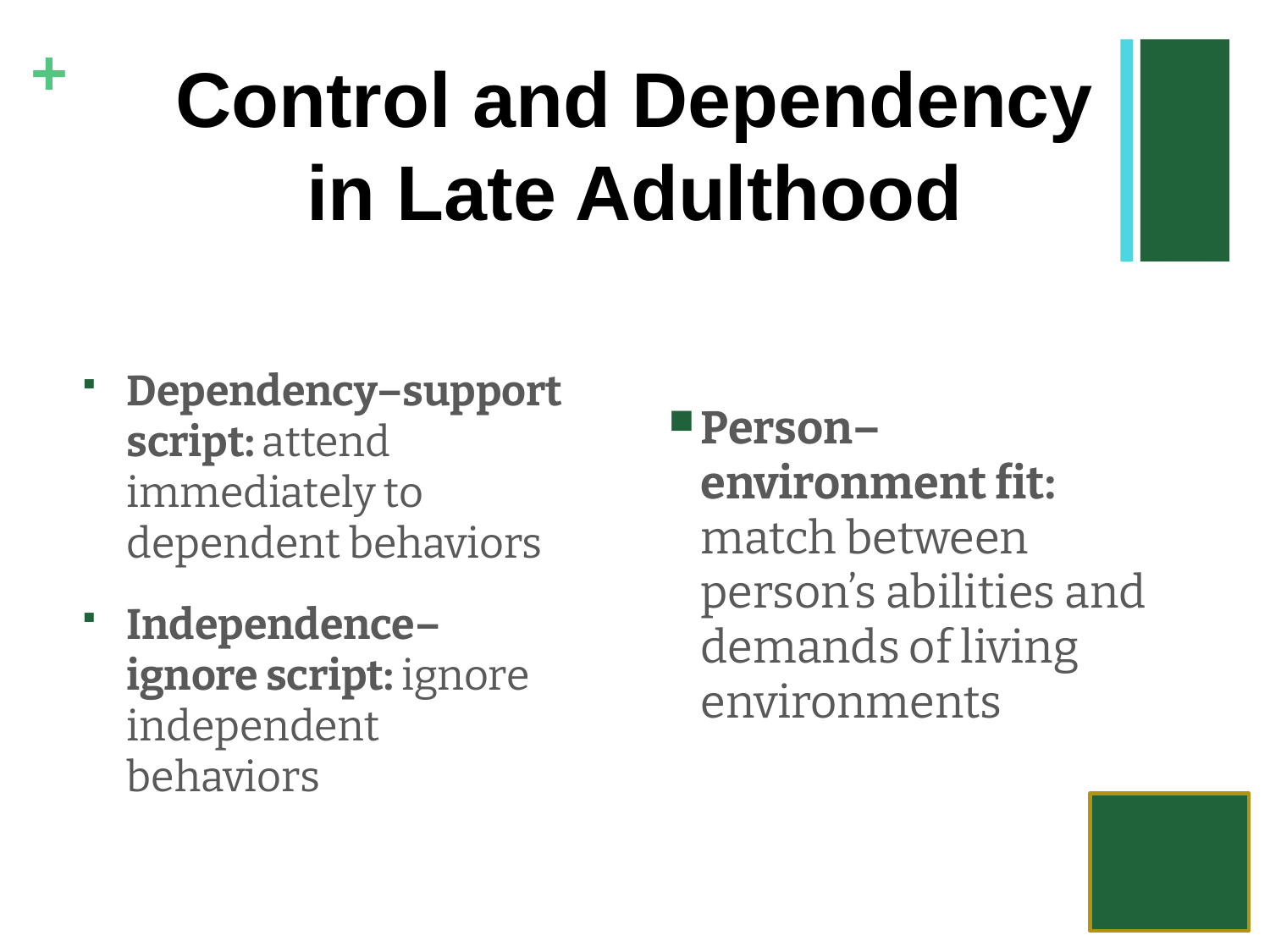

Control and Dependency
in Late Adulthood

Dependency–support script: attend immediately to dependent behaviors
Independence–ignore script: ignore independent behaviors
Person–environment fit: match between person’s abilities and demands of living environments